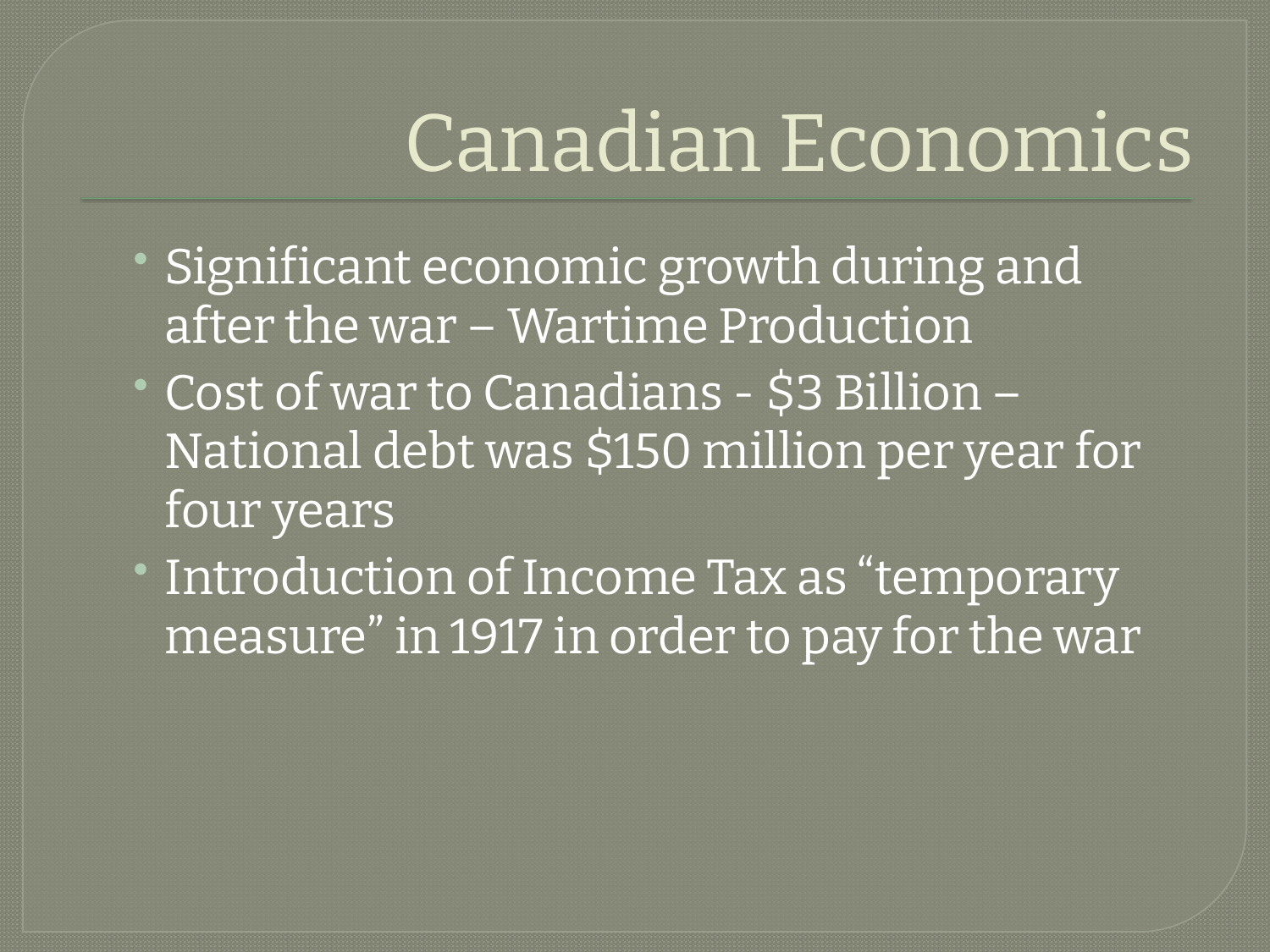

# Canadian Economics
Significant economic growth during and after the war – Wartime Production
Cost of war to Canadians - $3 Billion – National debt was $150 million per year for four years
Introduction of Income Tax as “temporary measure” in 1917 in order to pay for the war